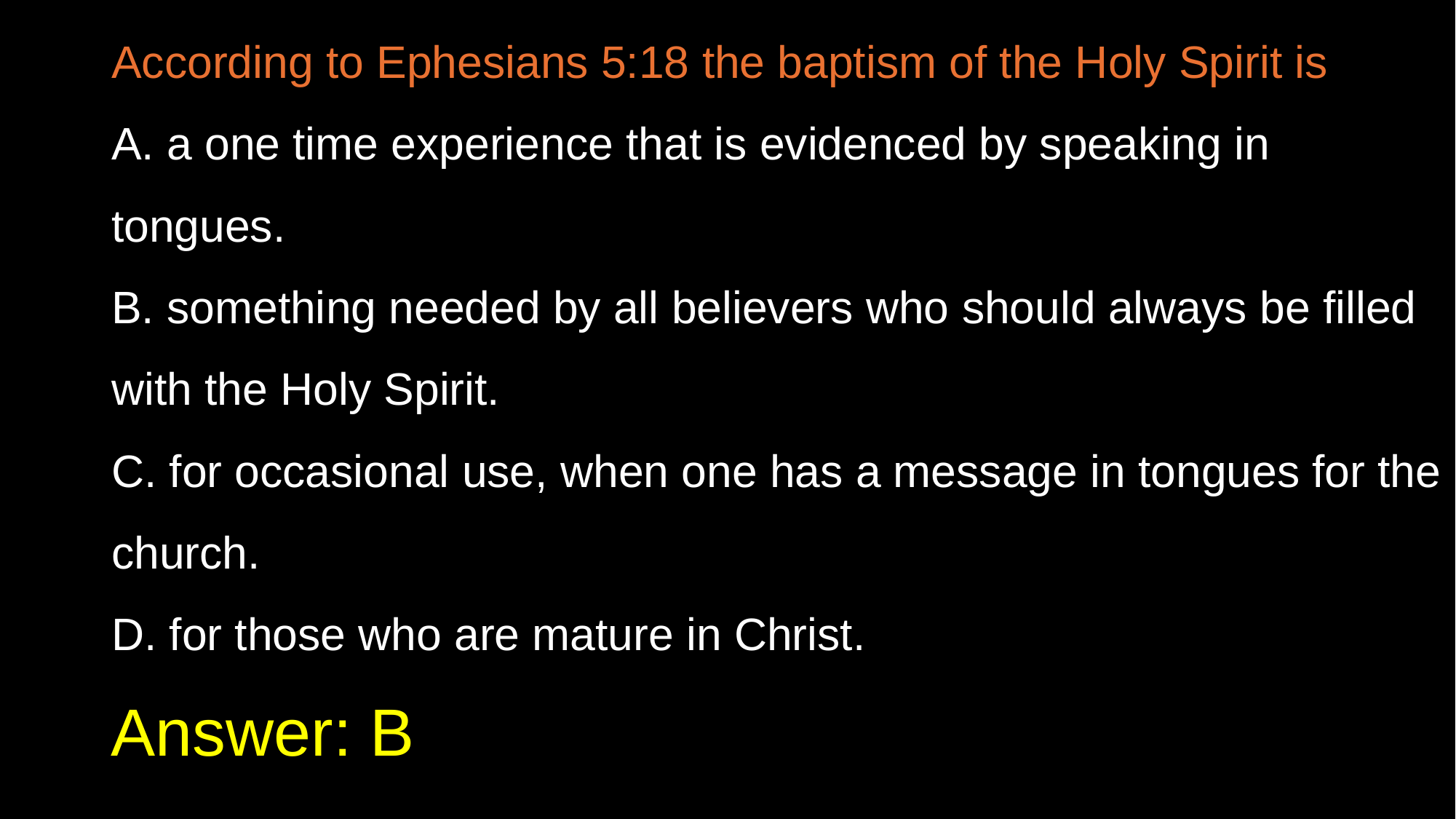

According to Ephesians 5:18 the baptism of the Holy Spirit is
A. a one time experience that is evidenced by speaking in tongues.
B. something needed by all believers who should always be filled with the Holy Spirit.
C. for occasional use, when one has a message in tongues for the church.
D. for those who are mature in Christ.
# Answer: B